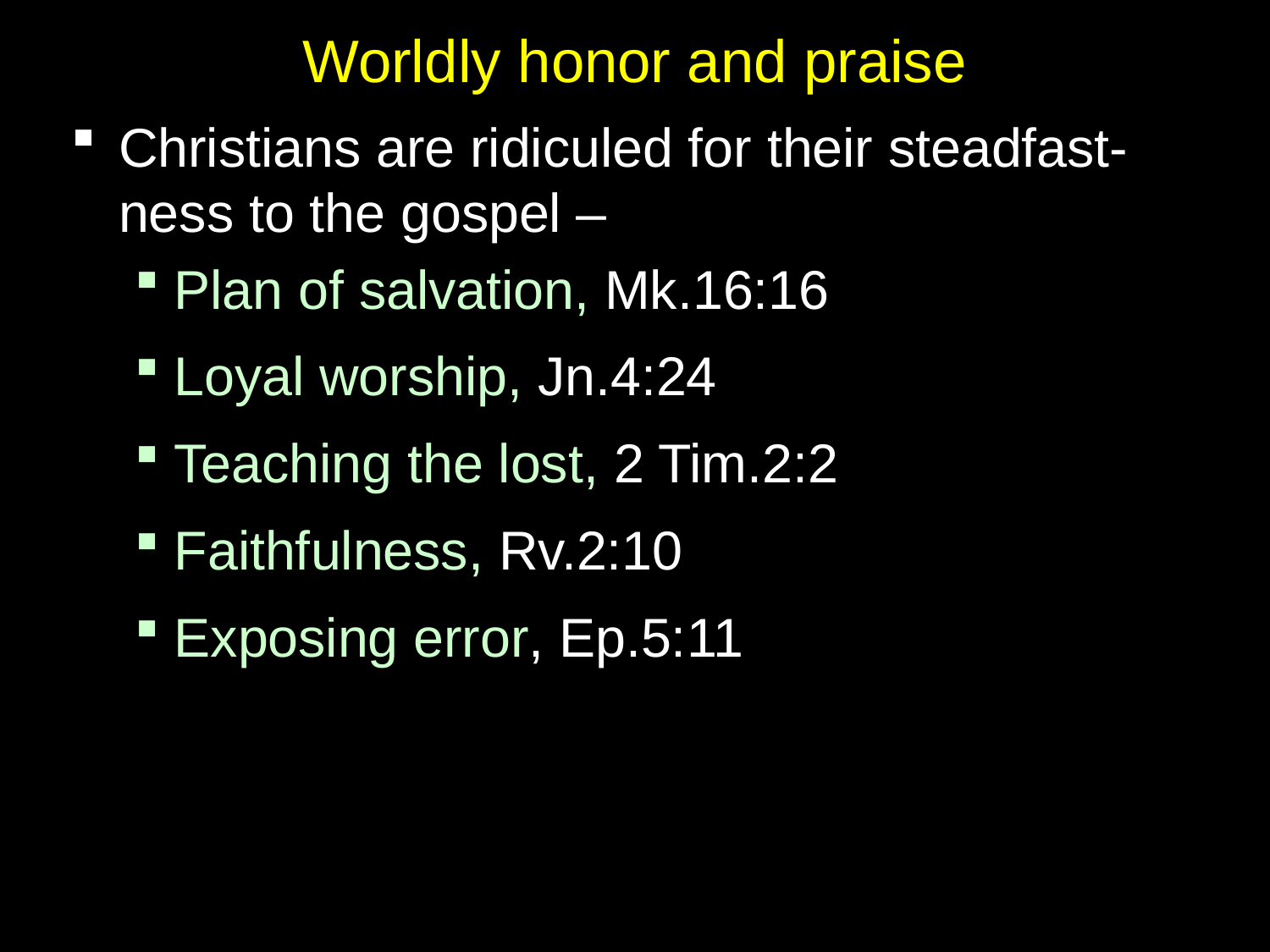

# Worldly honor and praise
Christians are ridiculed for their steadfast-ness to the gospel –
Plan of salvation, Mk.16:16
Loyal worship, Jn.4:24
Teaching the lost, 2 Tim.2:2
Faithfulness, Rv.2:10
Exposing error, Ep.5:11